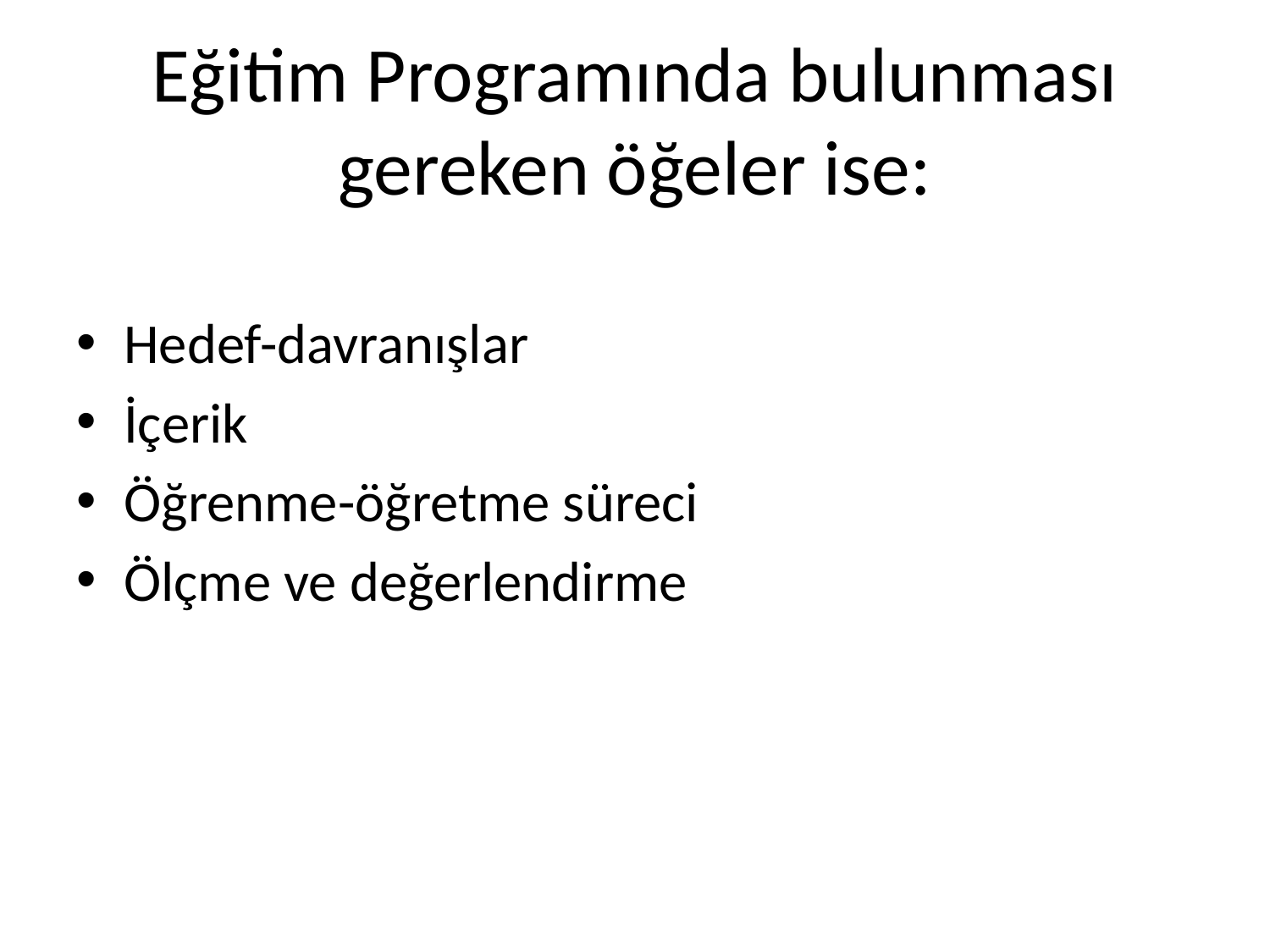

# Eğitim Programında bulunması gereken öğeler ise:

Hedef-davranışlar
İçerik
Öğrenme-öğretme süreci
Ölçme ve değerlendirme